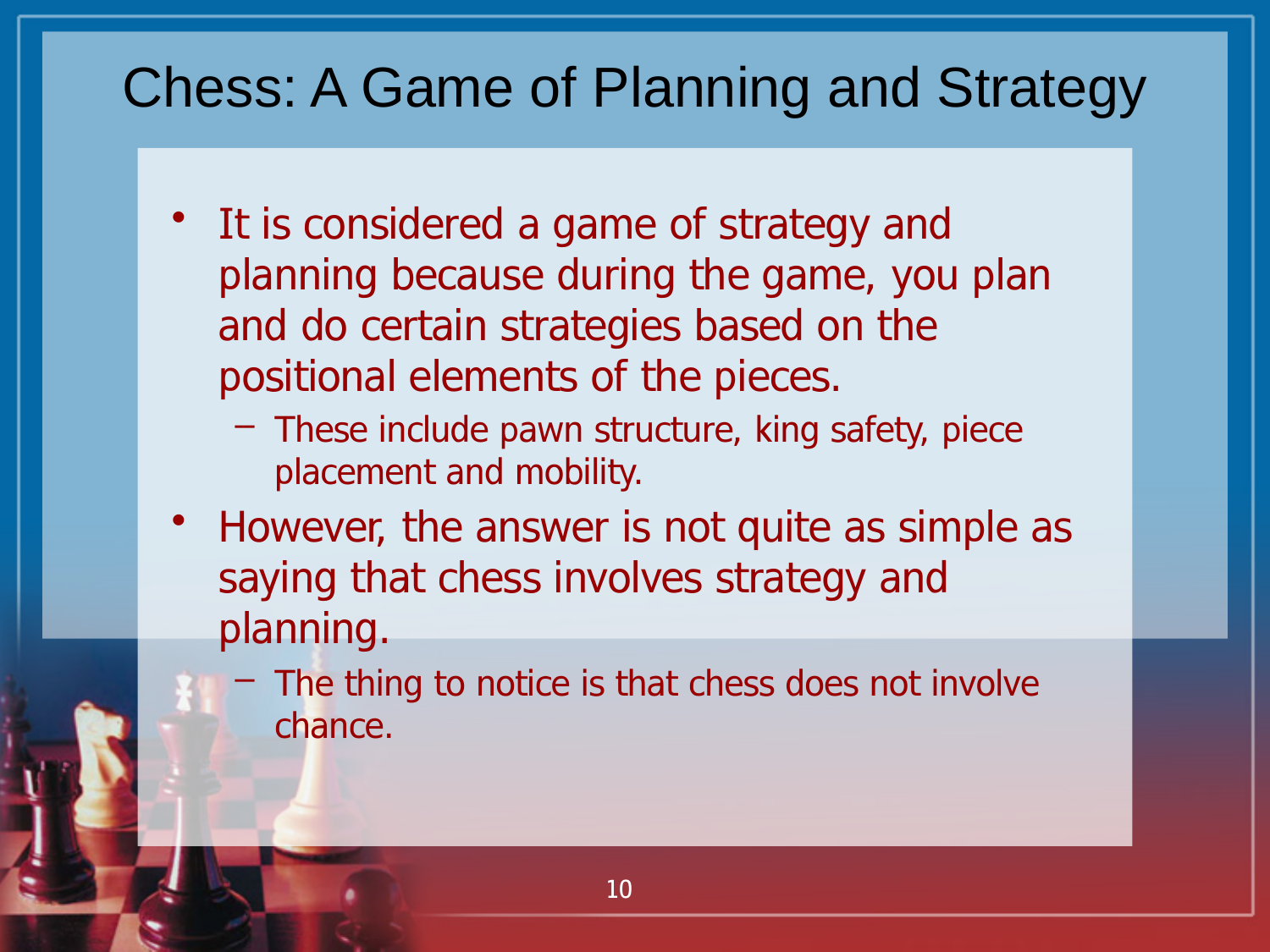

# Chess: A Game of Planning and Strategy
It is considered a game of strategy and planning because during the game, you plan and do certain strategies based on the positional elements of the pieces.
These include pawn structure, king safety, piece placement and mobility.
However, the answer is not quite as simple as saying that chess involves strategy and planning.
The thing to notice is that chess does not involve chance.

10